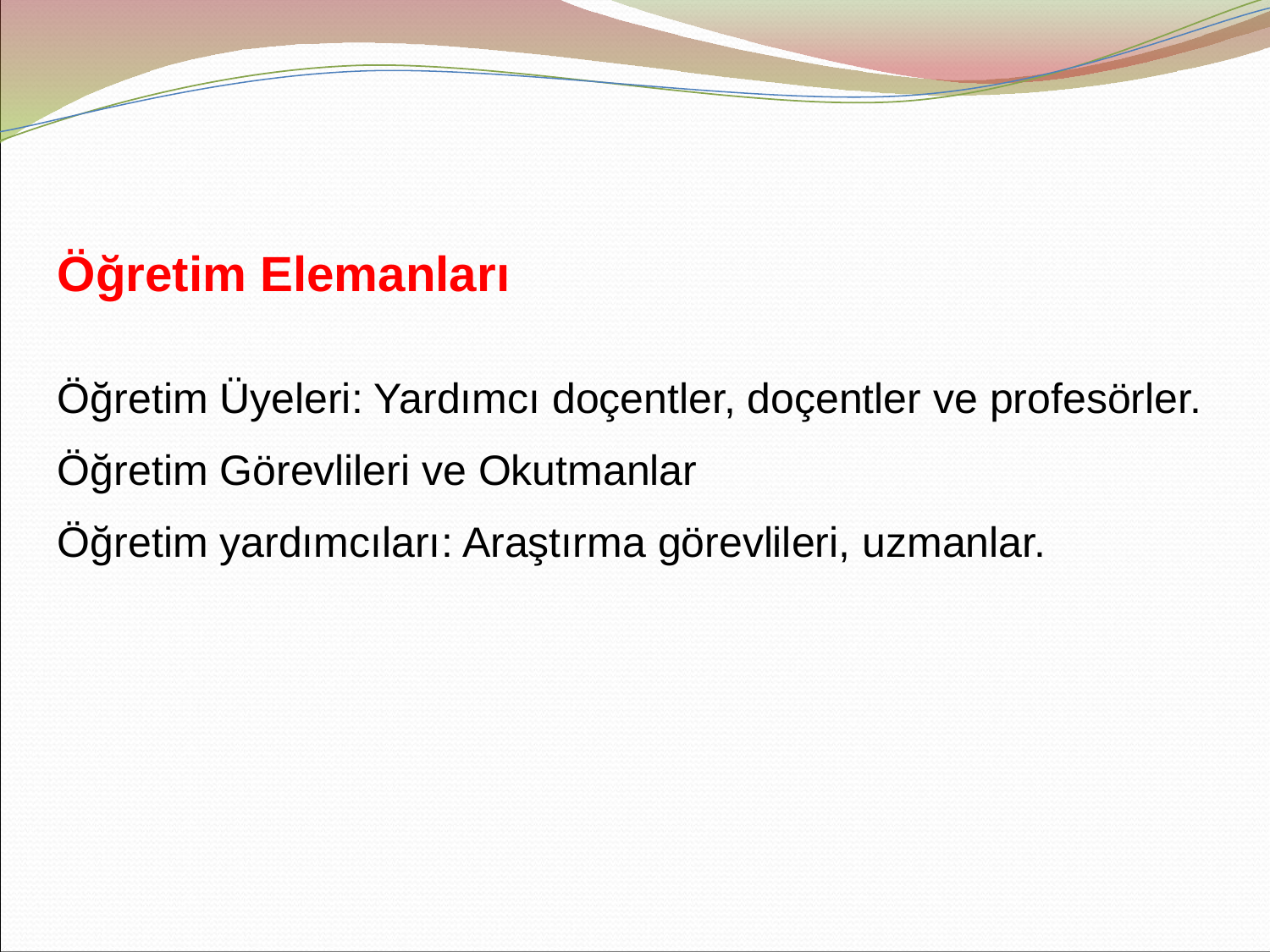

Öğretim Elemanları

Öğretim Üyeleri: Yardımcı doçentler, doçentler ve profesörler.
Öğretim Görevlileri ve Okutmanlar
Öğretim yardımcıları: Araştırma görevlileri, uzmanlar.